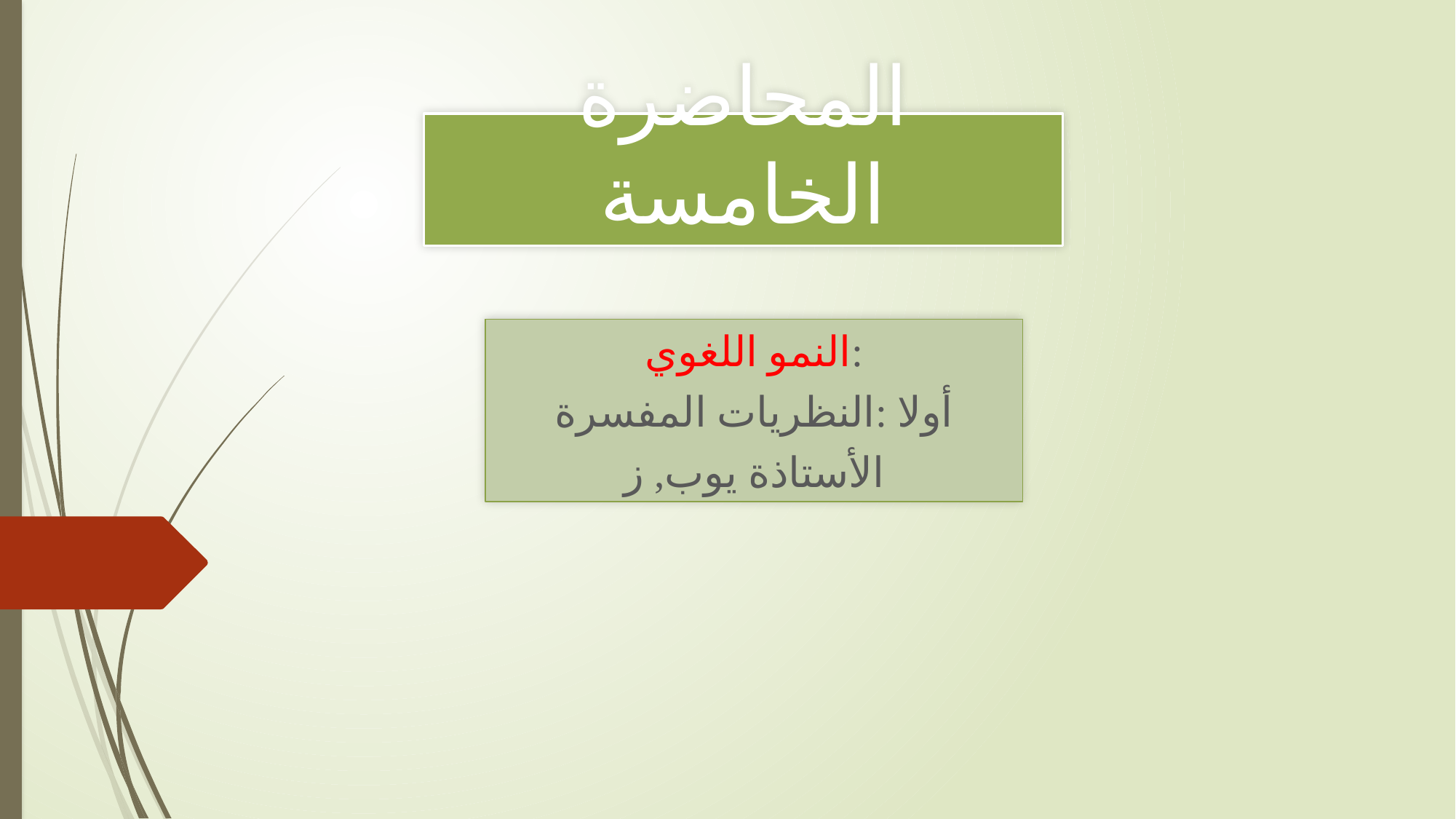

# المحاضرة الخامسة
النمو اللغوي:
أولا :النظريات المفسرة
الأستاذة يوب, ز